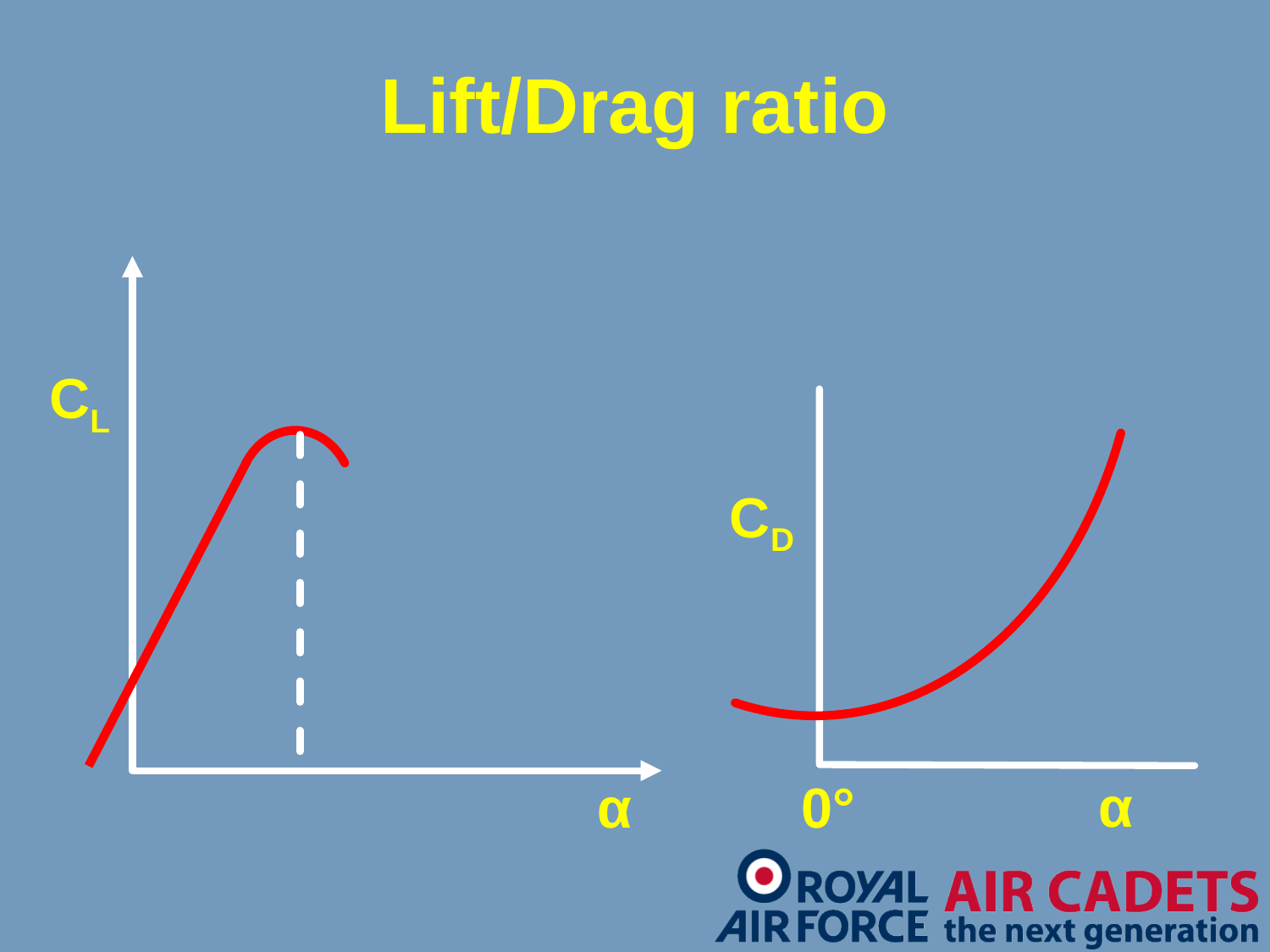

# Lift/Drag ratio

CL

α

CD

α
0°